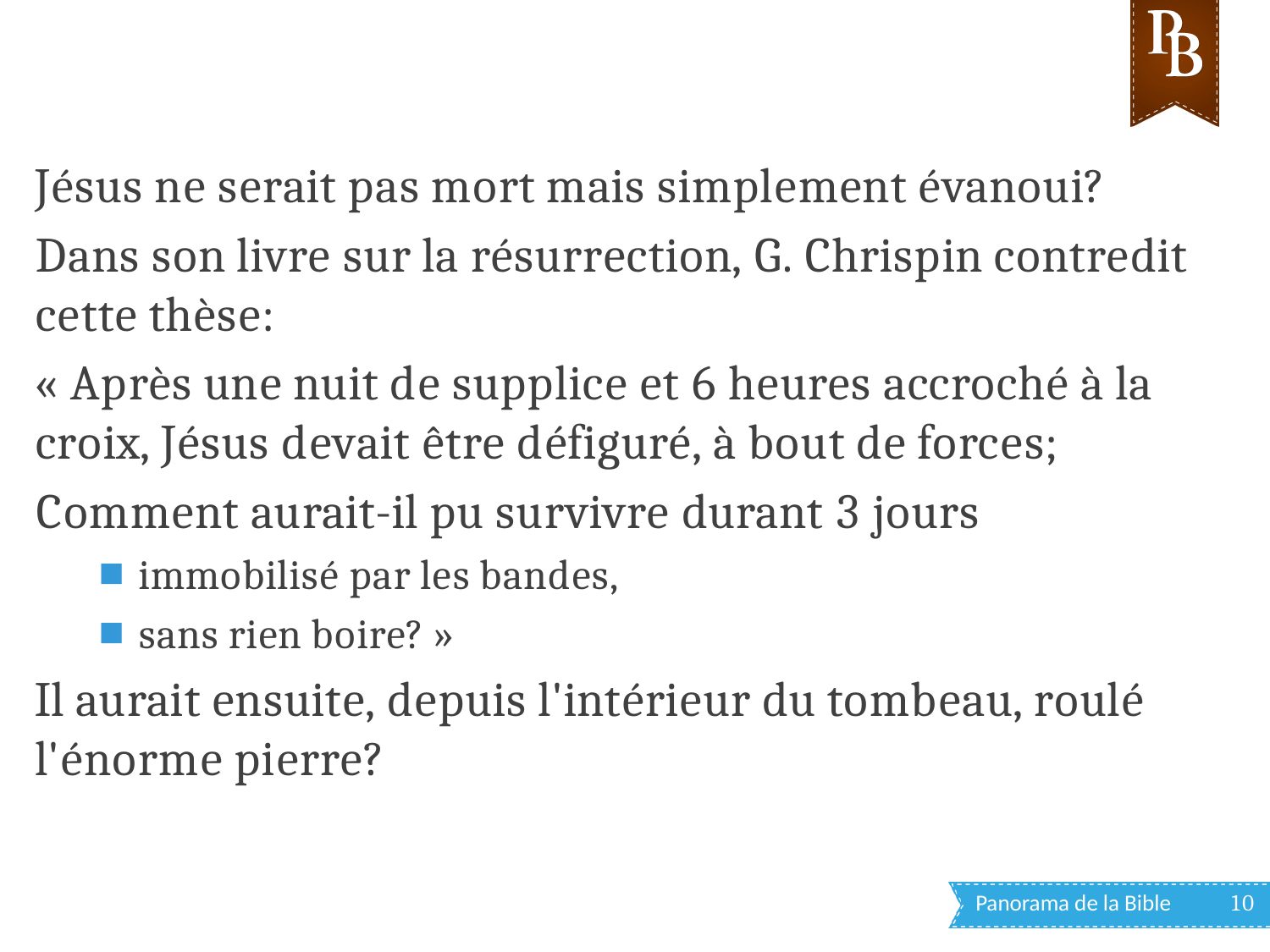

Jésus ne serait pas mort mais simplement évanoui?
Dans son livre sur la résurrection, G. Chrispin contredit cette thèse:
« Après une nuit de supplice et 6 heures accroché à la croix, Jésus devait être défiguré, à bout de forces;
Comment aurait-il pu survivre durant 3 jours
immobilisé par les bandes,
sans rien boire? »
Il aurait ensuite, depuis l'intérieur du tombeau, roulé l'énorme pierre?